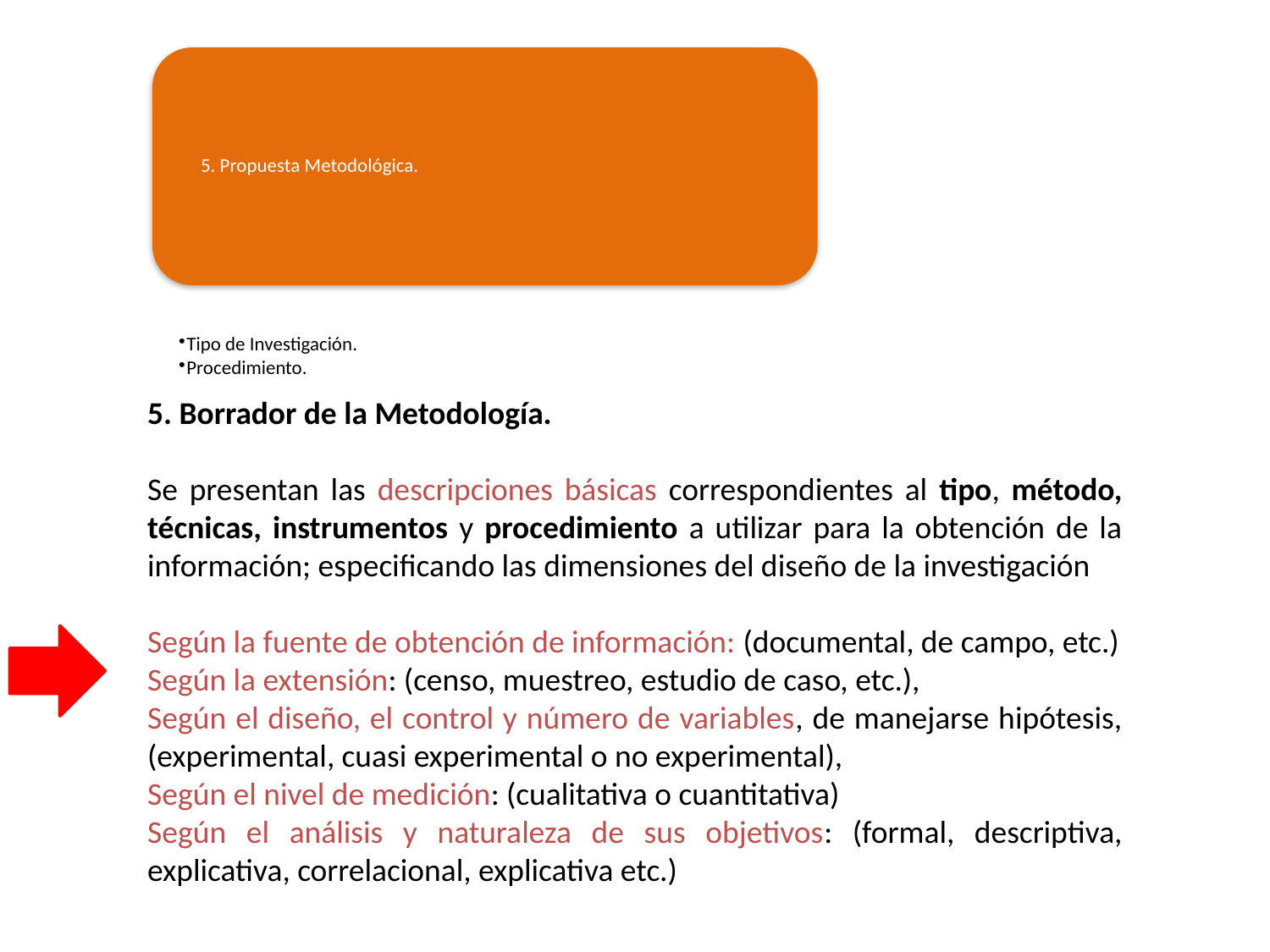

Tipo de Investigación.
Procedimiento.
5. Propuesta Metodológica.
5. Borrador de la Metodología.

Se presentan las descripciones básicas correspondientes al tipo, método, técnicas, instrumentos y procedimiento a utilizar para la obtención de la información; especificando las dimensiones del diseño de la investigación

Según la fuente de obtención de información: (documental, de campo, etc.)
Según la extensión: (censo, muestreo, estudio de caso, etc.),
Según el diseño, el control y número de variables, de manejarse hipótesis, (experimental, cuasi experimental o no experimental),
Según el nivel de medición: (cualitativa o cuantitativa)
Según el análisis y naturaleza de sus objetivos: (formal, descriptiva, explicativa, correlacional, explicativa etc.)